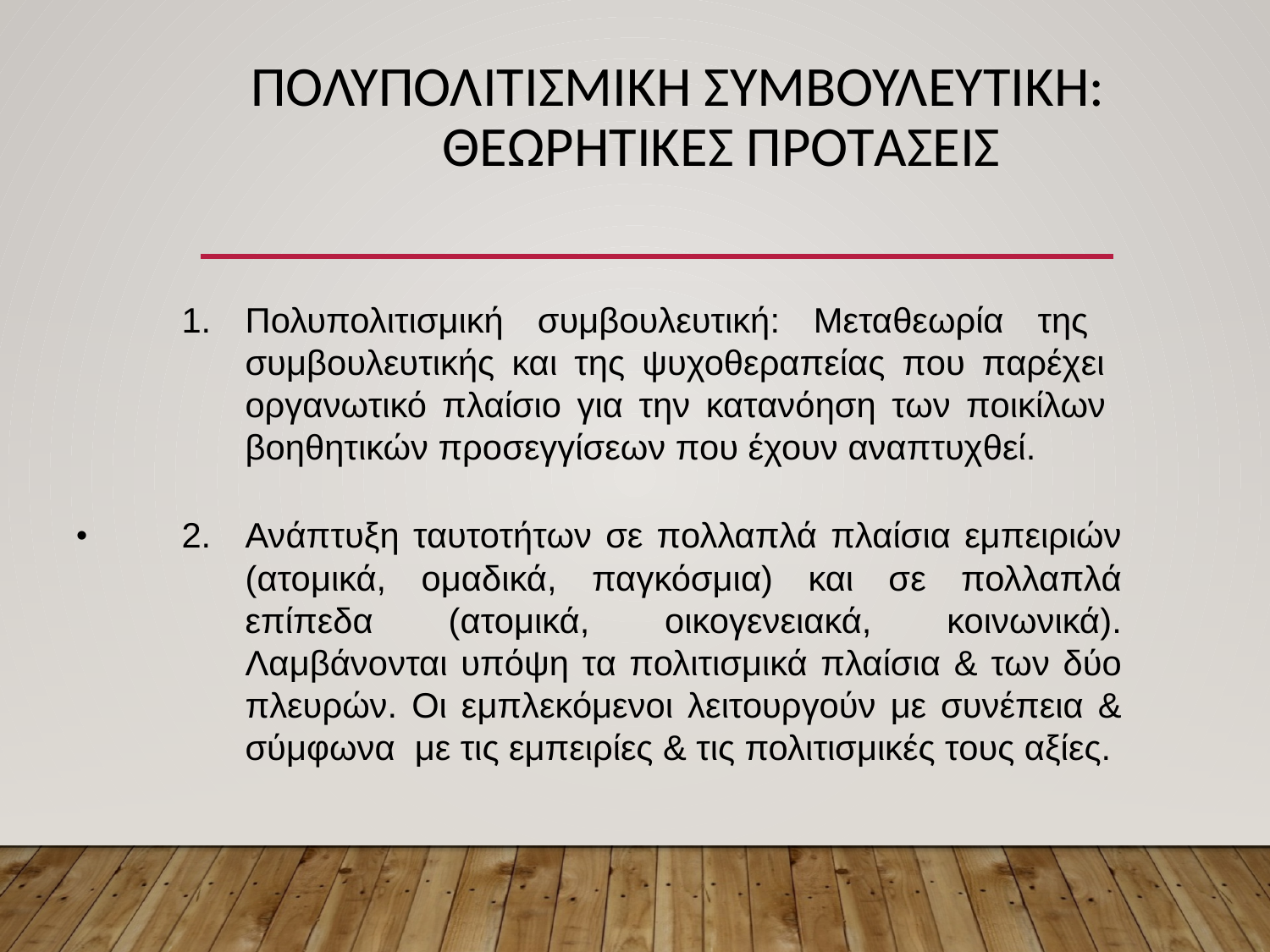

# Πολυπολιτισμικη συμβουλευτικη: Θεωρητικες προτασεις
Πολυπολιτισμική συμβουλευτική: Μεταθεωρία της  συμβουλευτικής και της ψυχοθεραπείας που παρέχει  οργανωτικό πλαίσιο για την κατανόηση των ποικίλων  βοηθητικών προσεγγίσεων που έχουν αναπτυχθεί.

Ανάπτυξη ταυτοτήτων σε πολλαπλά πλαίσια εμπειριών (ατομικά, ομαδικά, παγκόσμια) και σε πολλαπλά επίπεδα (ατομικά, οικογενειακά, κοινωνικά). Λαμβάνονται υπόψη τα πολιτισμικά πλαίσια & των δύο πλευρών. Οι εμπλεκόμενοι λειτουργούν με συνέπεια & σύμφωνα  με τις εμπειρίες & τις πολιτισμικές τους αξίες.

•